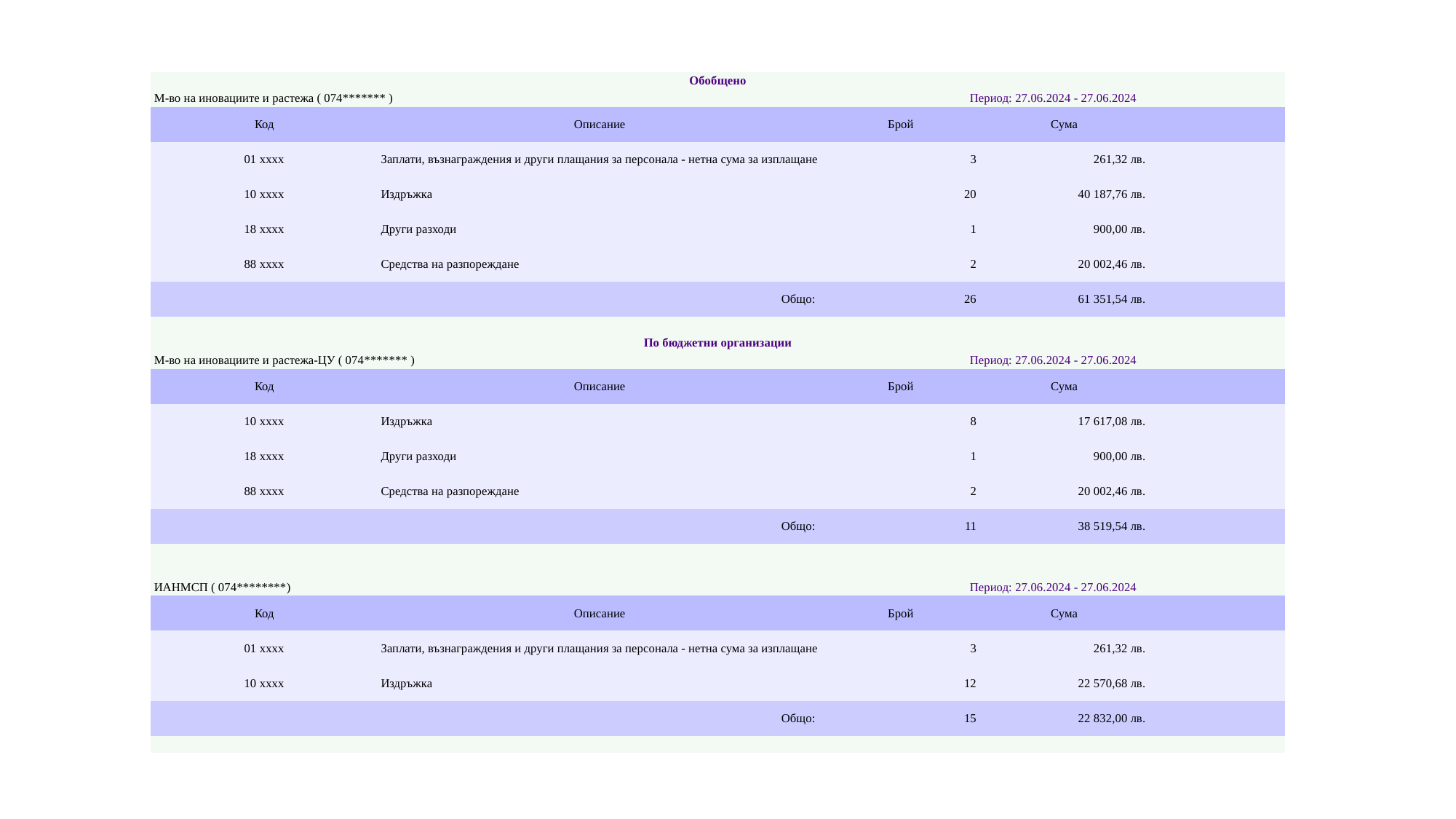

| Обобщено |  |  |  |  |
| --- | --- | --- | --- | --- |
| М-во на иновациите и растежа ( 074\*\*\*\*\*\*\* ) |  | Период: 27.06.2024 - 27.06.2024 |  |  |
| Код | Описание | Брой | Сума |  |
| 01 xxxx | Заплати, възнаграждения и други плащания за персонала - нетна сума за изплащане | 3 | 261,32 лв. |  |
| 10 xxxx | Издръжка | 20 | 40 187,76 лв. |  |
| 18 xxxx | Други разходи | 1 | 900,00 лв. |  |
| 88 xxxx | Средства на разпореждане | 2 | 20 002,46 лв. |  |
| Общо: |  | 26 | 61 351,54 лв. |  |
|  |  |  |  |  |
| По бюджетни организации |  |  |  |  |
| М-во на иновациите и растежа-ЦУ ( 074\*\*\*\*\*\*\* ) |  | Период: 27.06.2024 - 27.06.2024 |  |  |
| Код | Описание | Брой | Сума |  |
| 10 xxxx | Издръжка | 8 | 17 617,08 лв. |  |
| 18 xxxx | Други разходи | 1 | 900,00 лв. |  |
| 88 xxxx | Средства на разпореждане | 2 | 20 002,46 лв. |  |
| Общо: |  | 11 | 38 519,54 лв. |  |
|  |  |  |  |  |
|  |  |  |  |  |
| ИАНМСП ( 074\*\*\*\*\*\*\*\*) |  | Период: 27.06.2024 - 27.06.2024 |  |  |
| Код | Описание | Брой | Сума |  |
| 01 xxxx | Заплати, възнаграждения и други плащания за персонала - нетна сума за изплащане | 3 | 261,32 лв. |  |
| 10 xxxx | Издръжка | 12 | 22 570,68 лв. |  |
| Общо: |  | 15 | 22 832,00 лв. |  |
|  |  |  |  |  |
#